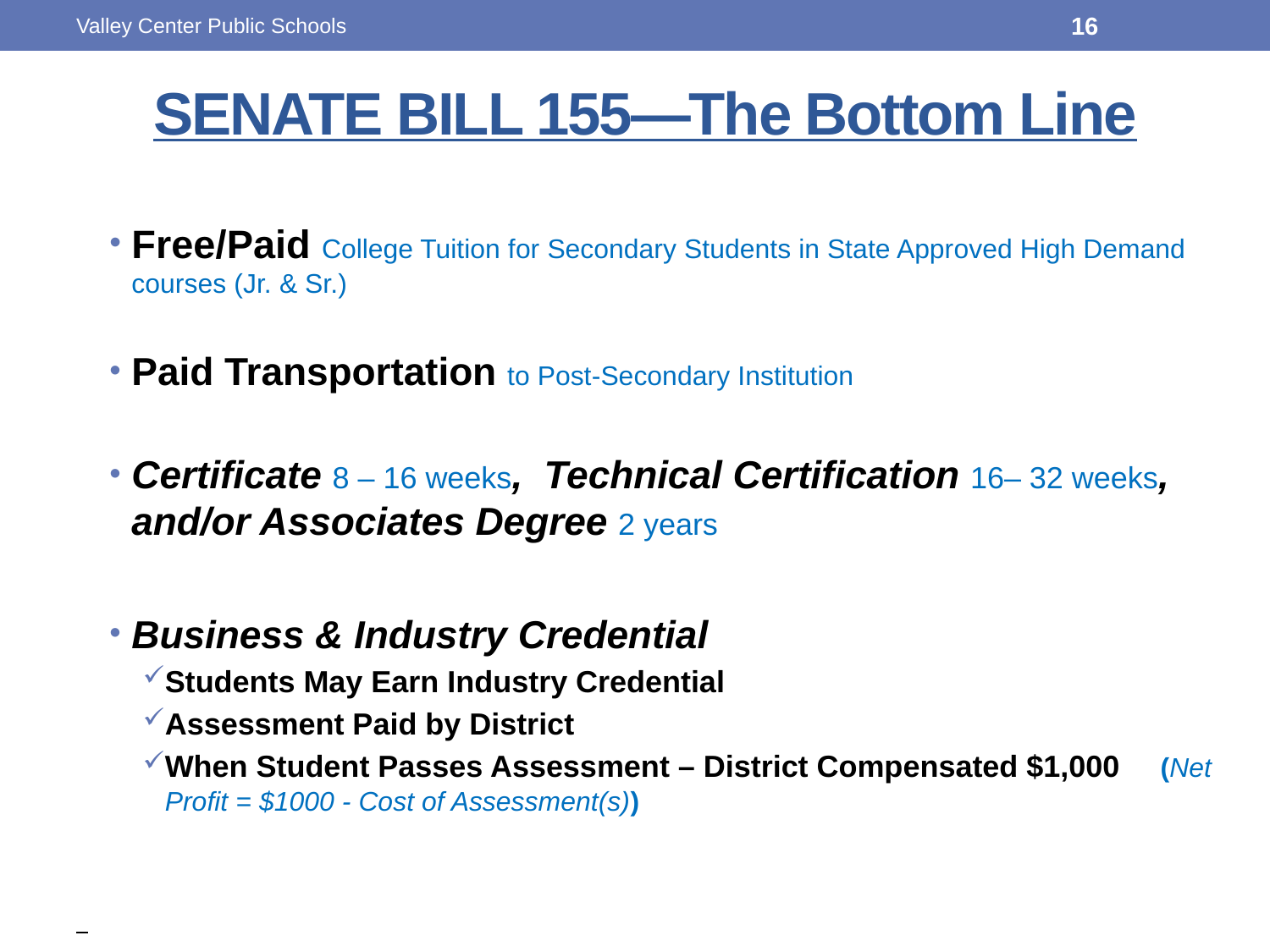

Valley Center Public Schools
16
# SENATE BILL 155—The Bottom Line

Free/Paid College Tuition for Secondary Students in State Approved High Demand courses (Jr. & Sr.)

Paid Transportation to Post-Secondary Institution

Certificate 8 – 16 weeks,  Technical Certification 16– 32 weeks, and/or Associates Degree 2 years

Business & Industry Credential
Students May Earn Industry Credential
Assessment Paid by District
When Student Passes Assessment – District Compensated $1,000     (Net Profit = $1000 - Cost of Assessment(s))